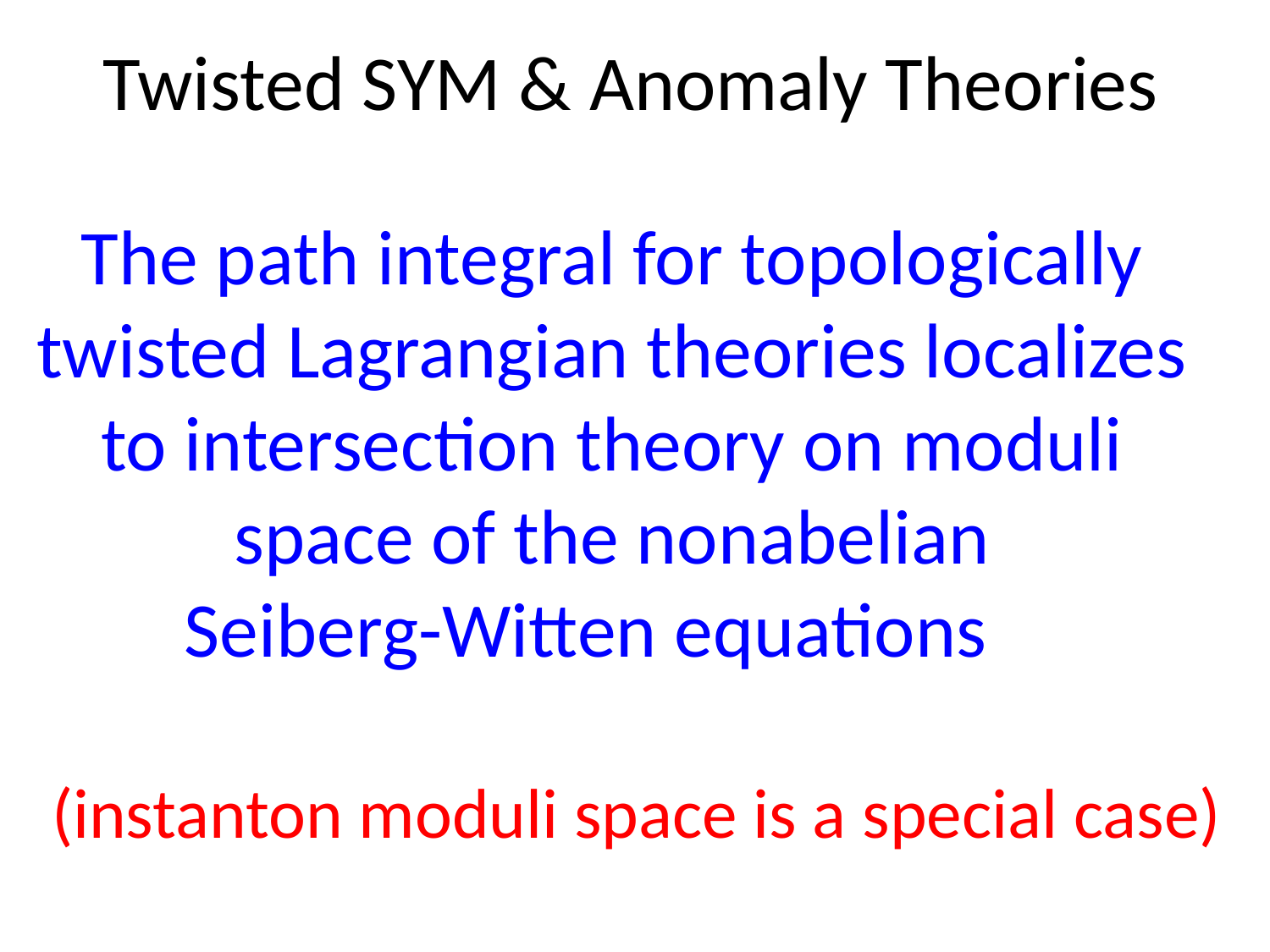

# Twisted SYM & Anomaly Theories
The path integral for topologically twisted Lagrangian theories localizes to intersection theory on moduli space of the nonabelian
Seiberg-Witten equations
 (instanton moduli space is a special case)